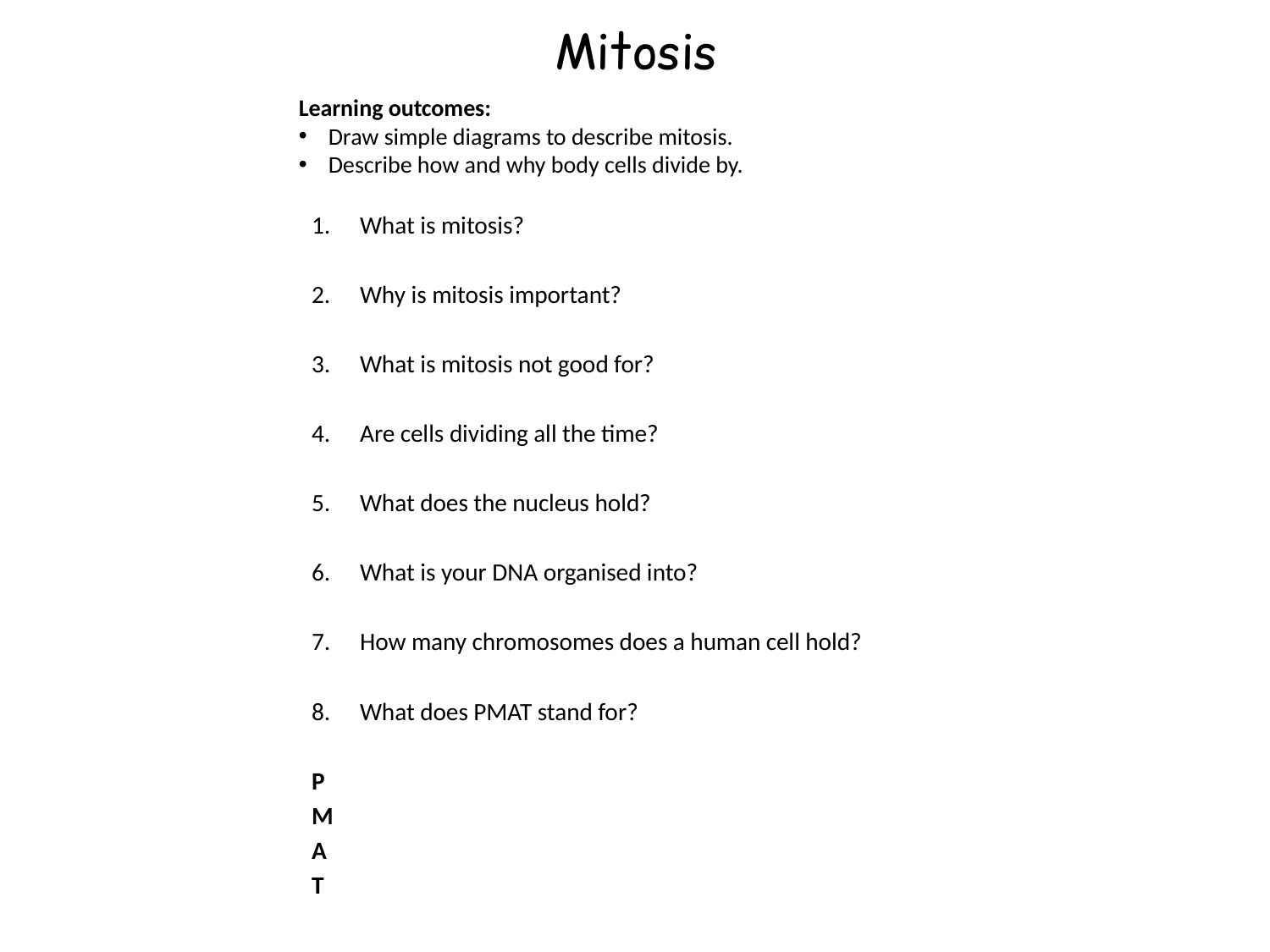

Mitosis
Learning outcomes:
Draw simple diagrams to describe mitosis.
Describe how and why body cells divide by.

What is mitosis?

Why is mitosis important?

What is mitosis not good for?

Are cells dividing all the time?

What does the nucleus hold?

What is your DNA organised into?

How many chromosomes does a human cell hold?

What does PMAT stand for?

P
M
A
T